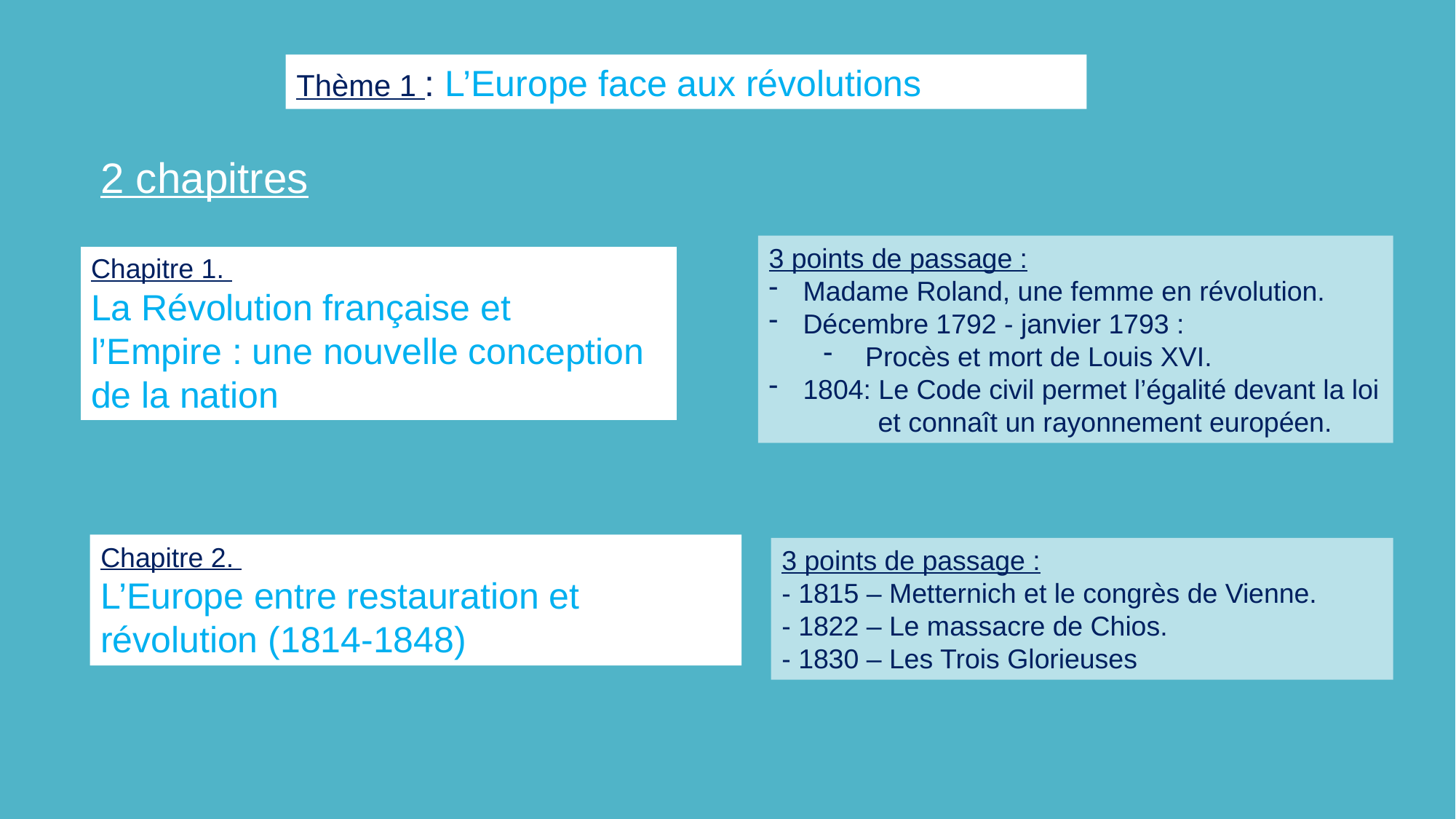

Thème 1 : L’Europe face aux révolutions
2 chapitres
3 points de passage :
Madame Roland, une femme en révolution.
Décembre 1792 - janvier 1793 :
 Procès et mort de Louis XVI.
1804: Le Code civil permet l’égalité devant la loi
	et connaît un rayonnement européen.
Chapitre 1.
La Révolution française et l’Empire : une nouvelle conception de la nation
Chapitre 2.
L’Europe entre restauration et révolution (1814-1848)
3 points de passage :
- 1815 – Metternich et le congrès de Vienne.
- 1822 – Le massacre de Chios.
- 1830 – Les Trois Glorieuses